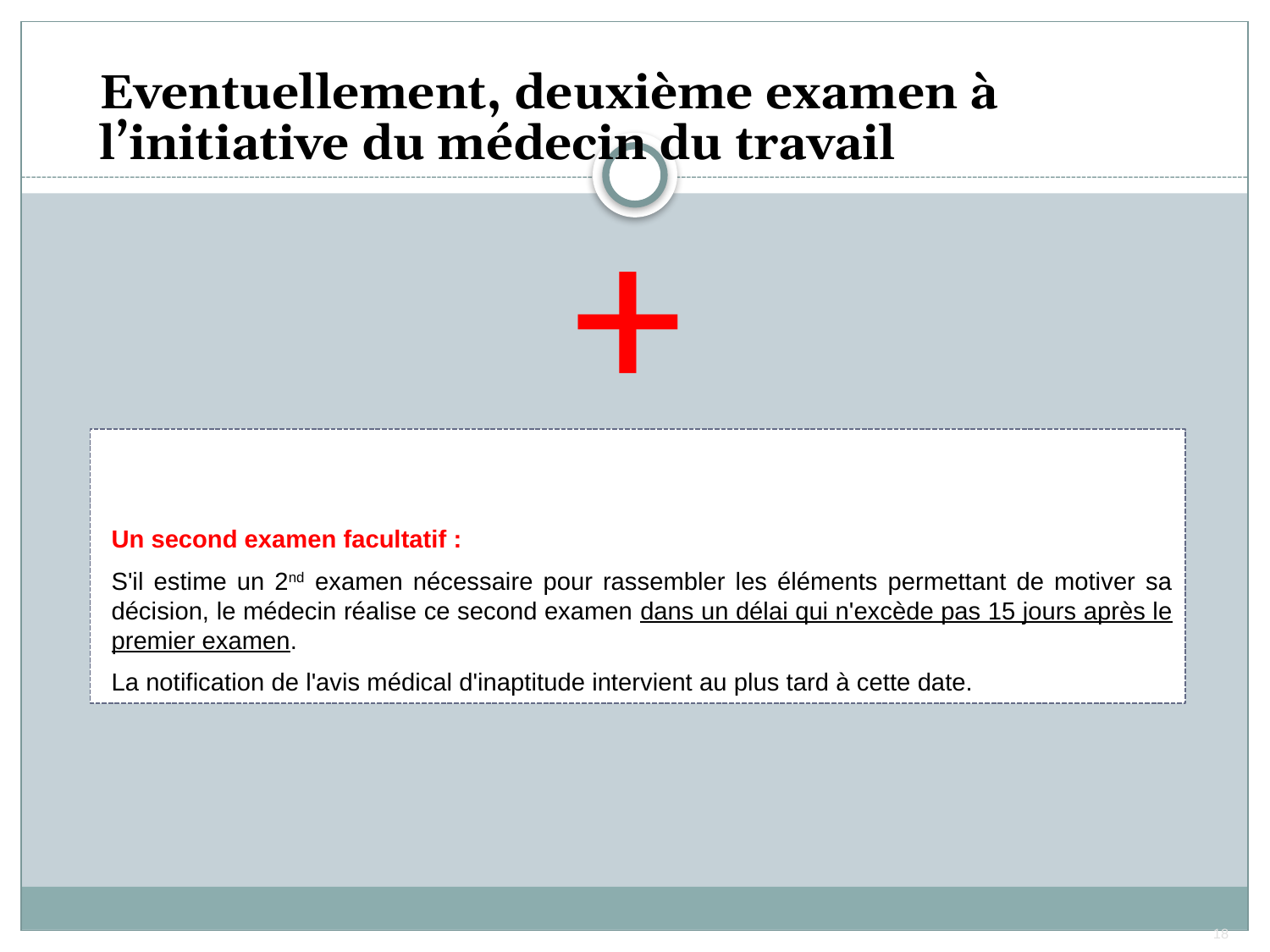

# Eventuellement, deuxième examen à l’initiative du médecin du travail
+

Un second examen facultatif :
S'il estime un 2nd examen nécessaire pour rassembler les éléments permettant de motiver sa décision, le médecin réalise ce second examen dans un délai qui n'excède pas 15 jours après le premier examen.
La notification de l'avis médical d'inaptitude intervient au plus tard à cette date.

18